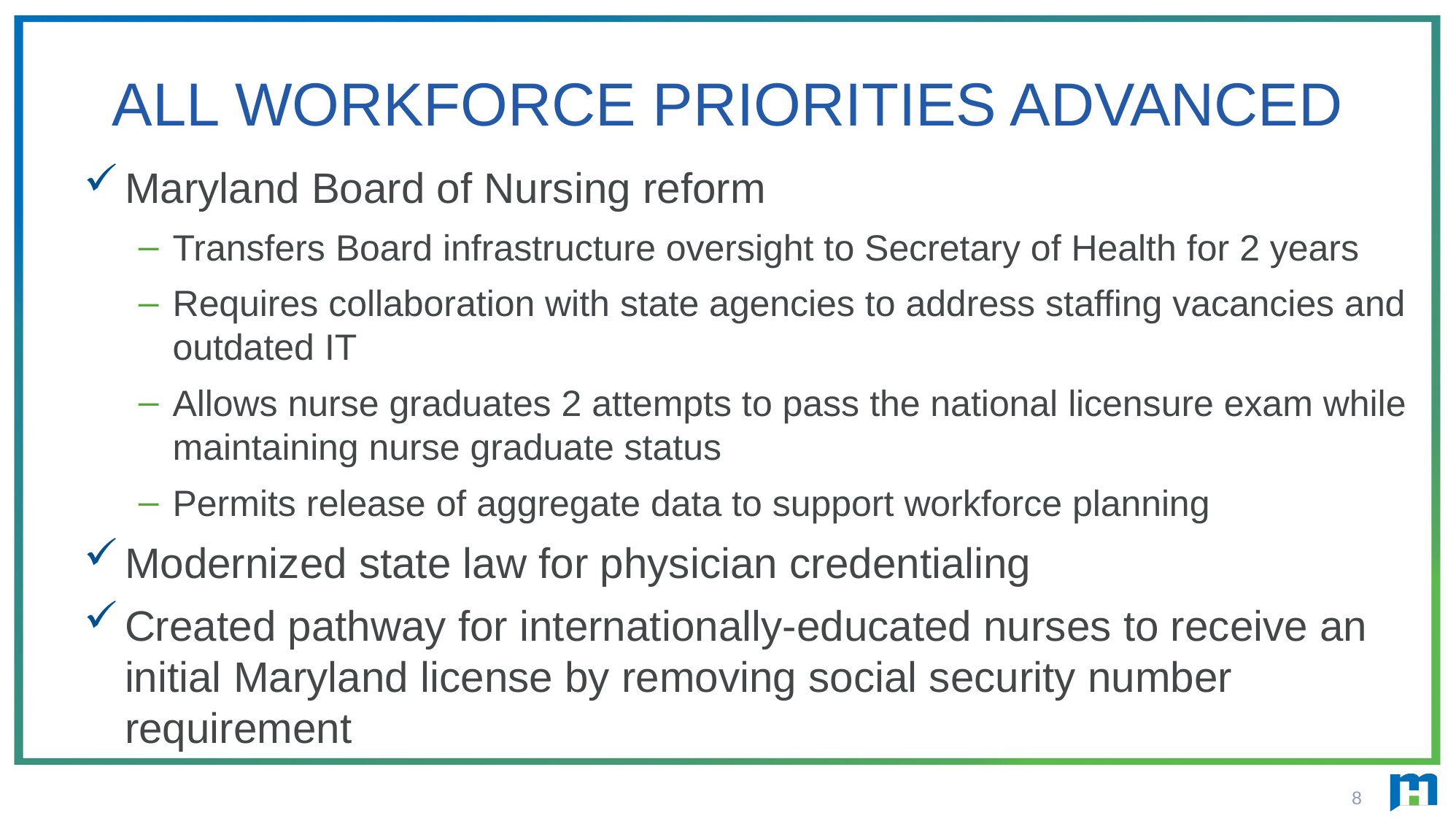

# All Workforce Priorities Advanced
Maryland Board of Nursing reform
Transfers Board infrastructure oversight to Secretary of Health for 2 years
Requires collaboration with state agencies to address staffing vacancies and outdated IT
Allows nurse graduates 2 attempts to pass the national licensure exam while maintaining nurse graduate status
Permits release of aggregate data to support workforce planning
Modernized state law for physician credentialing
Created pathway for internationally-educated nurses to receive an initial Maryland license by removing social security number requirement

8